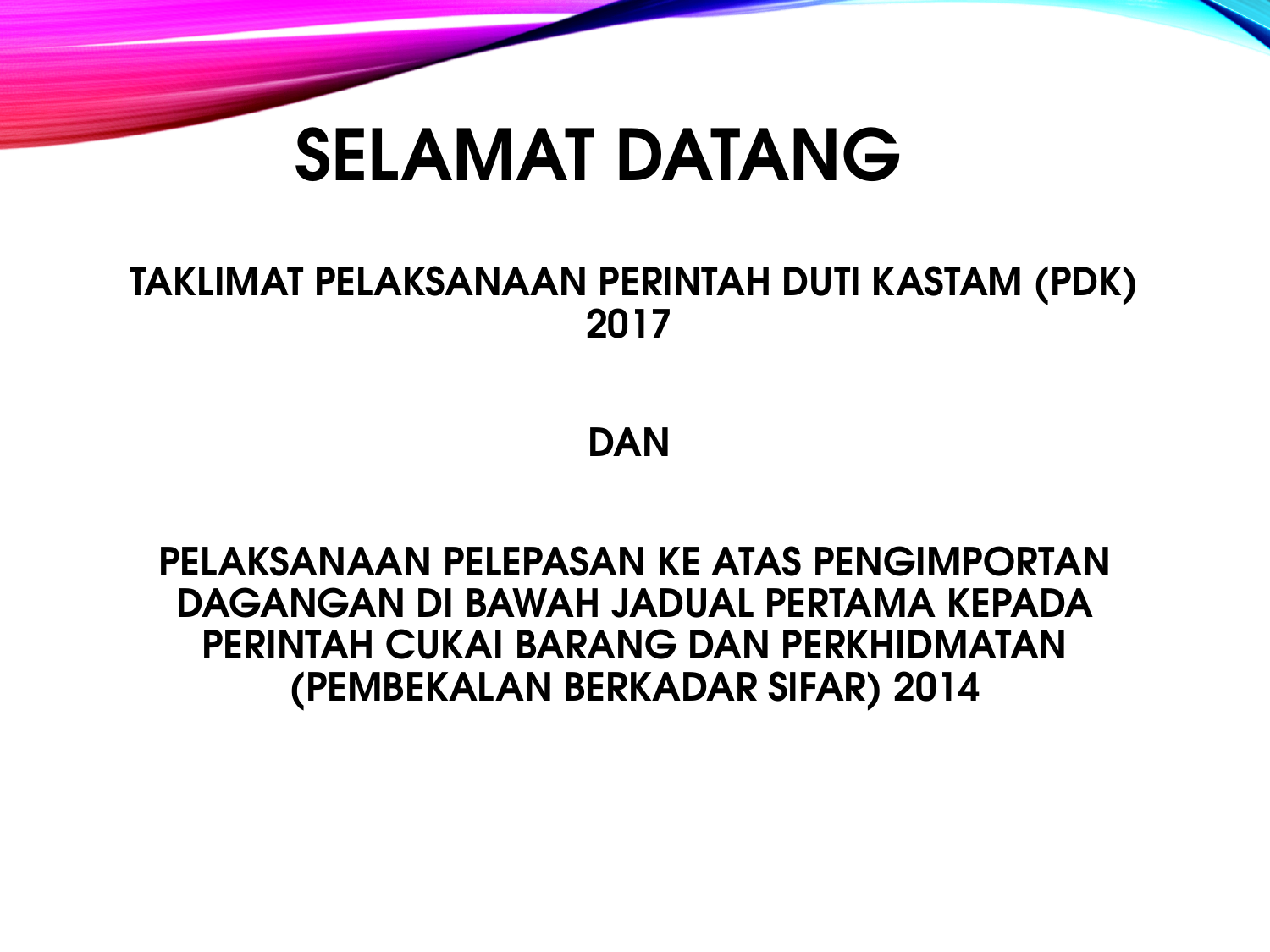

# SELAMAT DATANG
TAKLIMAT PELAKSANAAN PERINTAH DUTI KASTAM (PDK) 2017

DAN

PELAKSANAAN PELEPASAN KE ATAS PENGIMPORTAN DAGANGAN DI BAWAH JADUAL PERTAMA KEPADA PERINTAH CUKAI BARANG DAN PERKHIDMATAN (PEMBEKALAN BERKADAR SIFAR) 2014